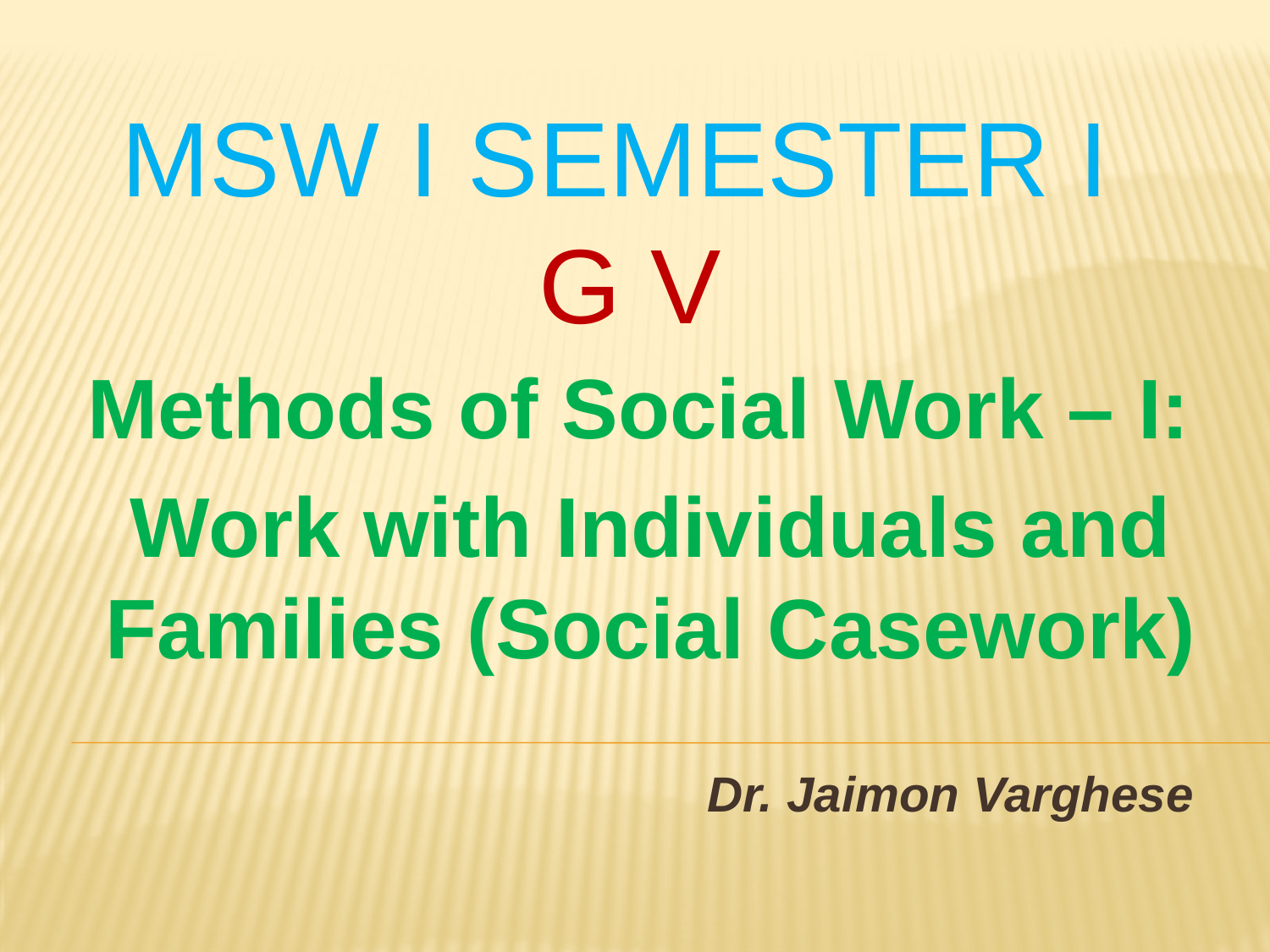

# MSW I Semester I G V
Methods of Social Work – I:
Work with Individuals and Families (Social Casework)

Dr. Jaimon Varghese